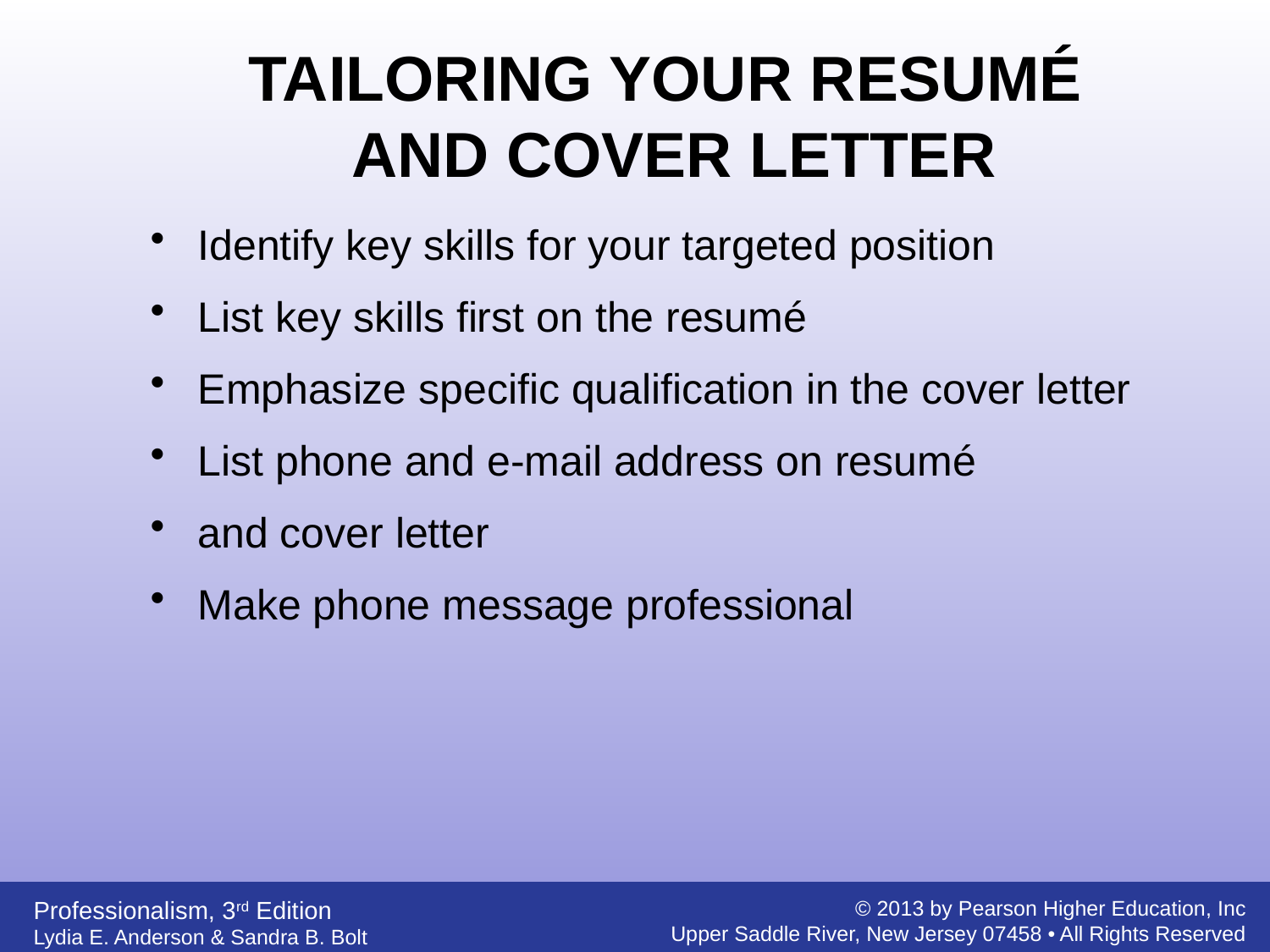

TAILORING YOUR RESUMÉ
 AND COVER LETTER
Identify key skills for your targeted position
List key skills first on the resumé
Emphasize specific qualification in the cover letter
List phone and e-mail address on resumé
and cover letter
Make phone message professional